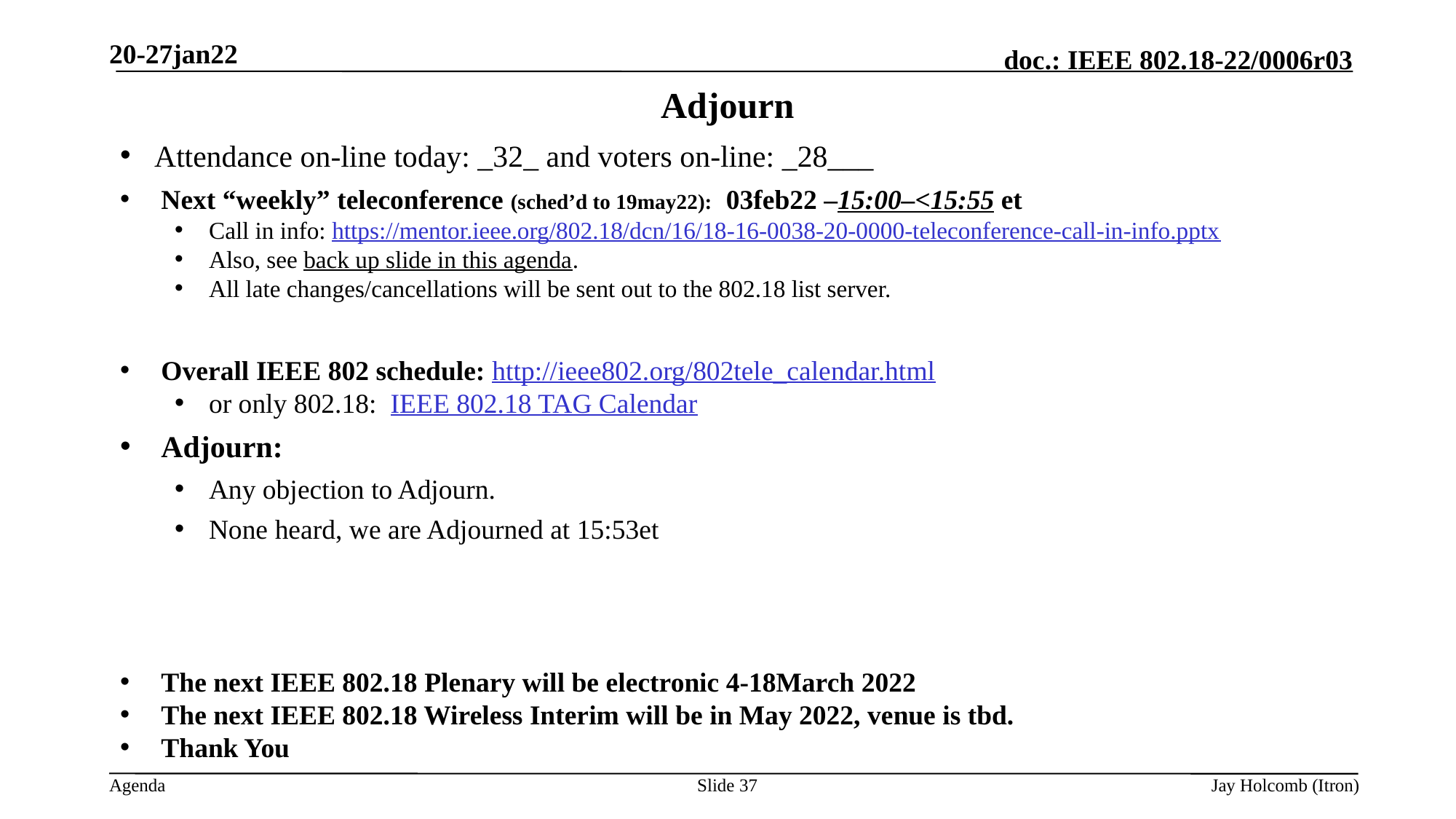

20-27jan22
# Adjourn
Attendance on-line today: _32_ and voters on-line: _28___
Next “weekly” teleconference (sched’d to 19may22):  03feb22 –15:00–<15:55 et
Call in info: https://mentor.ieee.org/802.18/dcn/16/18-16-0038-20-0000-teleconference-call-in-info.pptx
Also, see back up slide in this agenda.
All late changes/cancellations will be sent out to the 802.18 list server.

Overall IEEE 802 schedule: http://ieee802.org/802tele_calendar.html
or only 802.18:  IEEE 802.18 TAG Calendar
Adjourn:
Any objection to Adjourn.
None heard, we are Adjourned at 15:53et

The next IEEE 802.18 Plenary will be electronic 4-18March 2022
The next IEEE 802.18 Wireless Interim will be in May 2022, venue is tbd.
Thank You

Slide 37
Jay Holcomb (Itron)